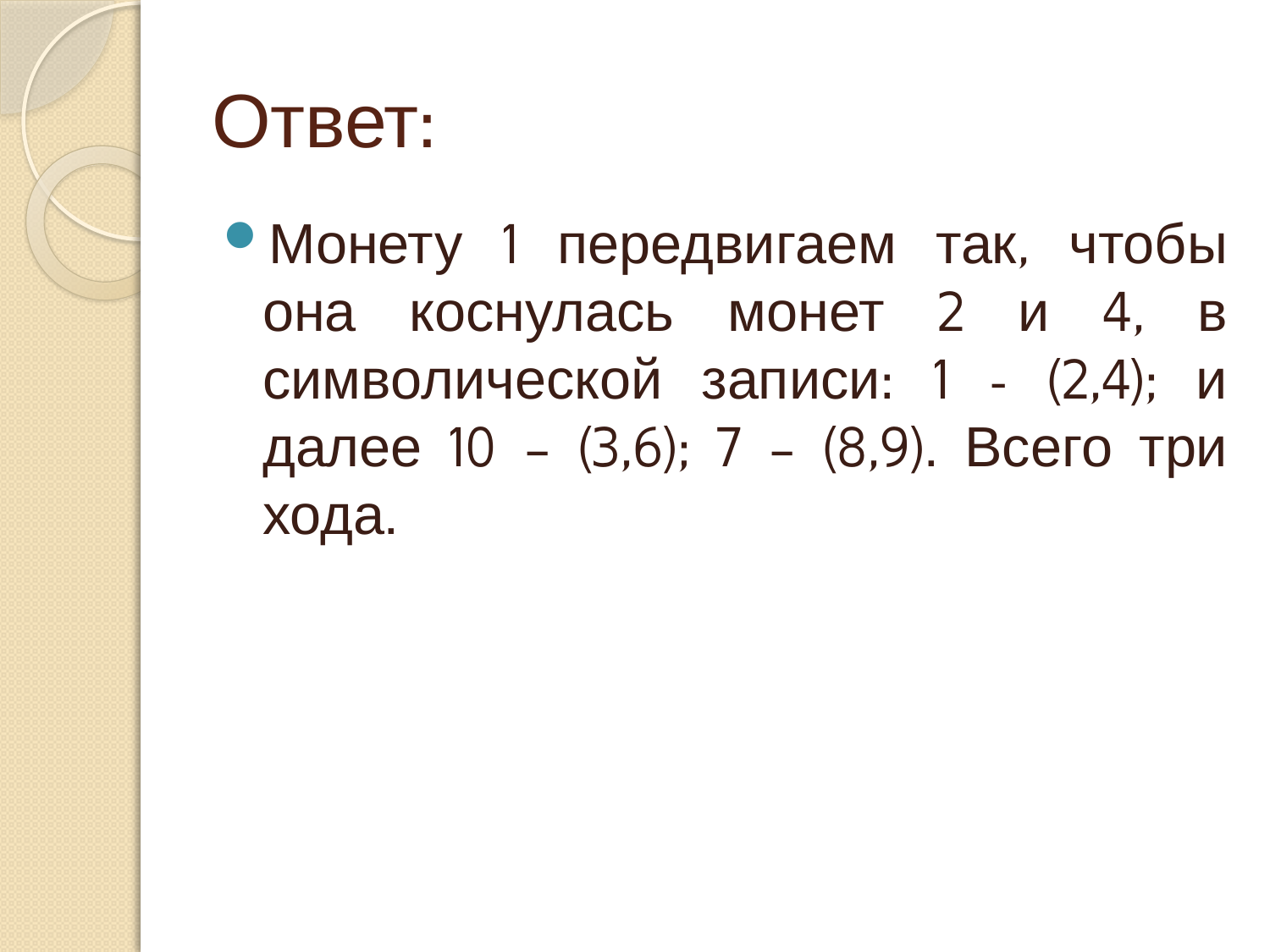

# Ответ:
Монету 1 передвигаем так, чтобы она коснулась монет 2 и 4, в символической записи: 1 - (2,4); и далее 10 – (3,6); 7 – (8,9). Всего три хода.